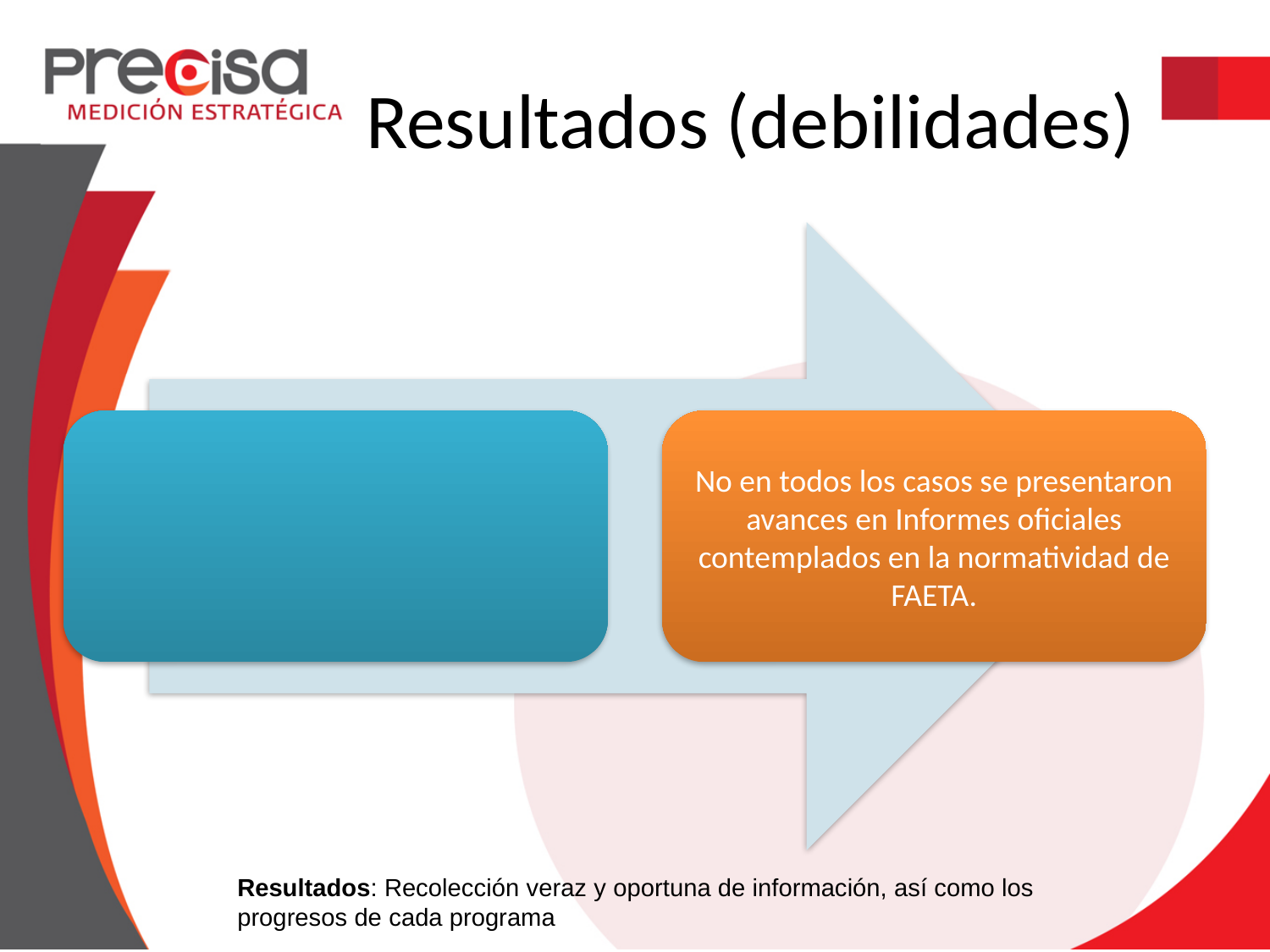

# Resultados (debilidades)
No en todos los casos se presentaron avances en Informes oficiales contemplados en la normatividad de FAETA.
Resultados: Recolección veraz y oportuna de información, así como los progresos de cada programa